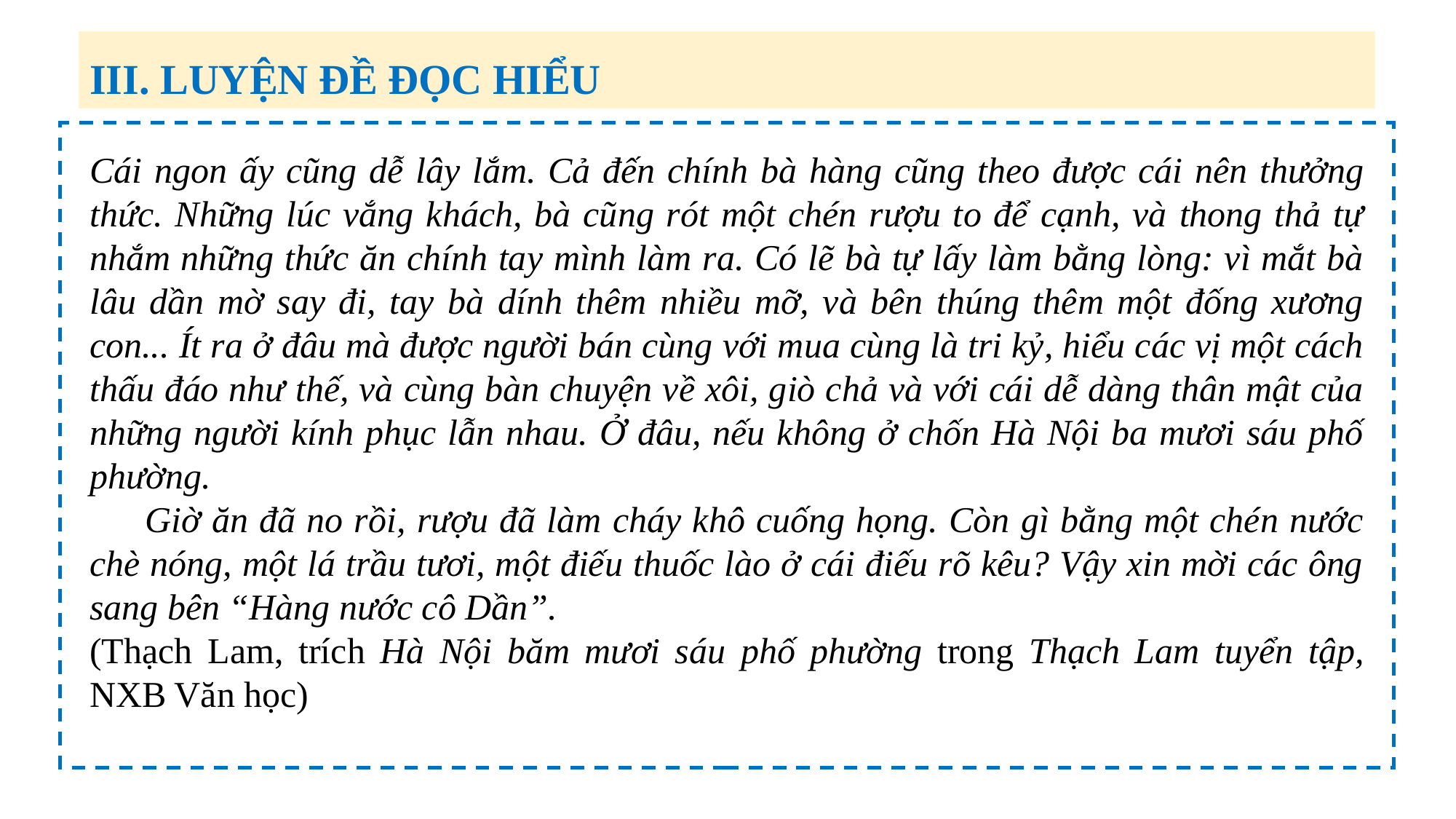

III. LUYỆN ĐỀ ĐỌC HIỂU

Cái ngon ấy cũng dễ lây lắm. Cả đến chính bà hàng cũng theo được cái nên thưởng thức. Những lúc vắng khách, bà cũng rót một chén rượu to để cạnh, và thong thả tự nhắm những thức ăn chính tay mình làm ra. Có lẽ bà tự lấy làm bằng lòng: vì mắt bà lâu dần mờ say đi, tay bà dính thêm nhiều mỡ, và bên thúng thêm một đống xương con... Ít ra ở đâu mà được người bán cùng với mua cùng là tri kỷ, hiểu các vị một cách thấu đáo như thế, và cùng bàn chuyện về xôi, giò chả và với cái dễ dàng thân mật của những người kính phục lẫn nhau. Ở đâu, nếu không ở chốn Hà Nội ba mươi sáu phố phường.
     Giờ ăn đã no rồi, rượu đã làm cháy khô cuống họng. Còn gì bằng một chén nước chè nóng, một lá trầu tươi, một điếu thuốc lào ở cái điếu rõ kêu? Vậy xin mời các ông sang bên “Hàng nước cô Dần”.
(Thạch Lam, trích Hà Nội băm mươi sáu phố phường trong Thạch Lam tuyển tập, NXB Văn học)